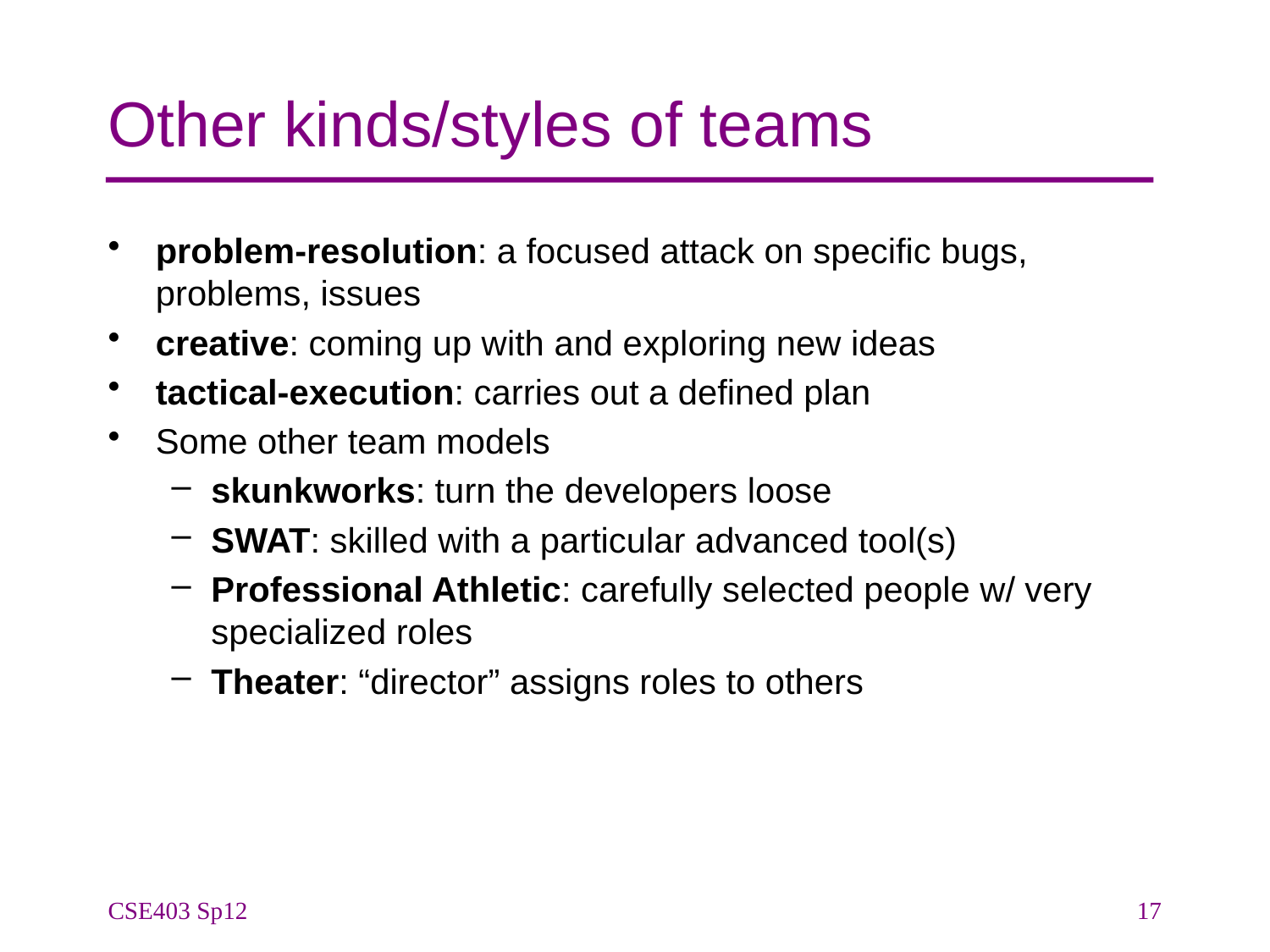

# Other kinds/styles of teams
problem-resolution: a focused attack on specific bugs, problems, issues
creative: coming up with and exploring new ideas
tactical-execution: carries out a defined plan
Some other team models
skunkworks: turn the developers loose
SWAT: skilled with a particular advanced tool(s)
Professional Athletic: carefully selected people w/ very specialized roles
Theater: “director” assigns roles to others
CSE403 Sp12
17